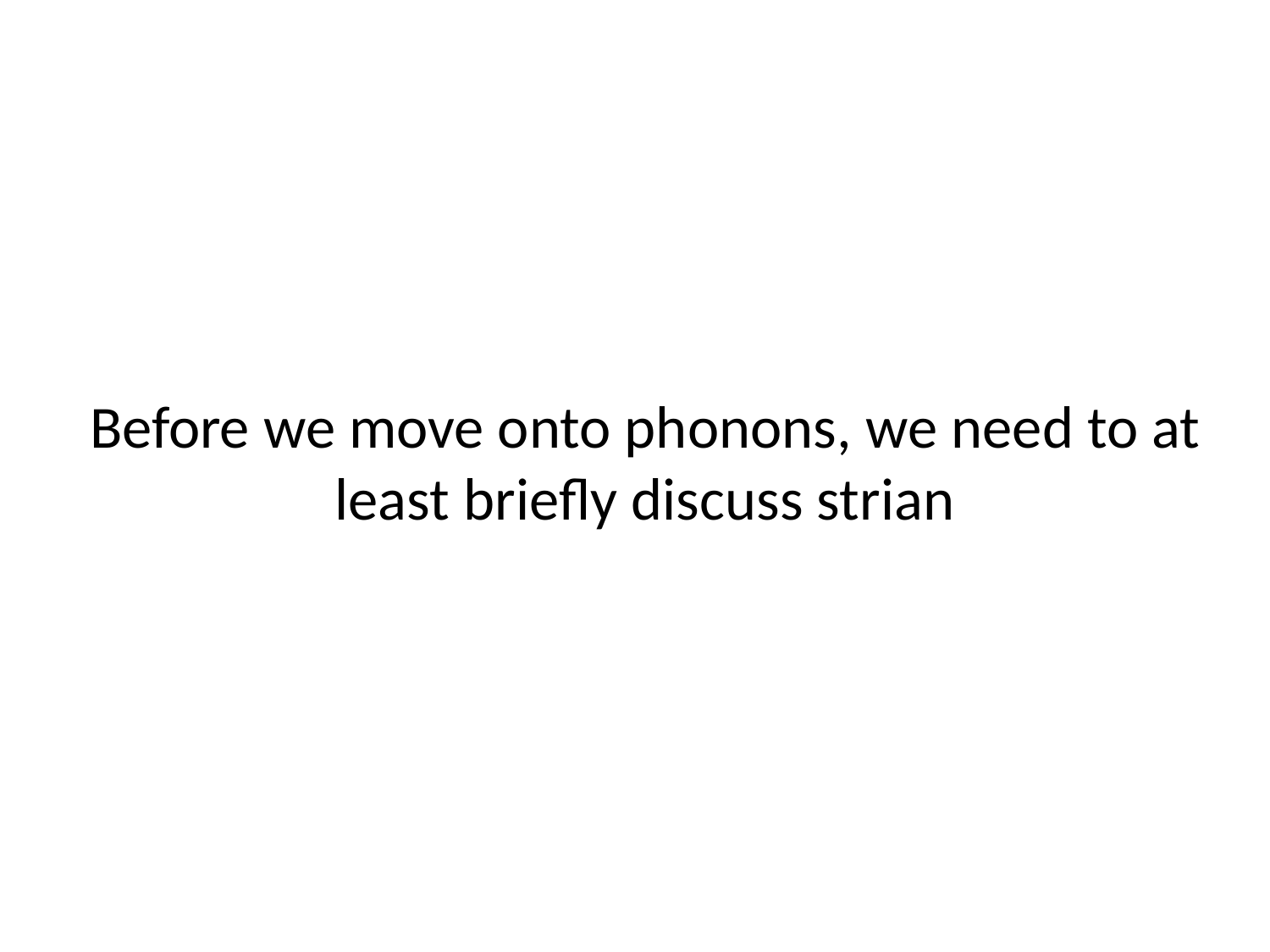

# Before we move onto phonons, we need to at least briefly discuss strian